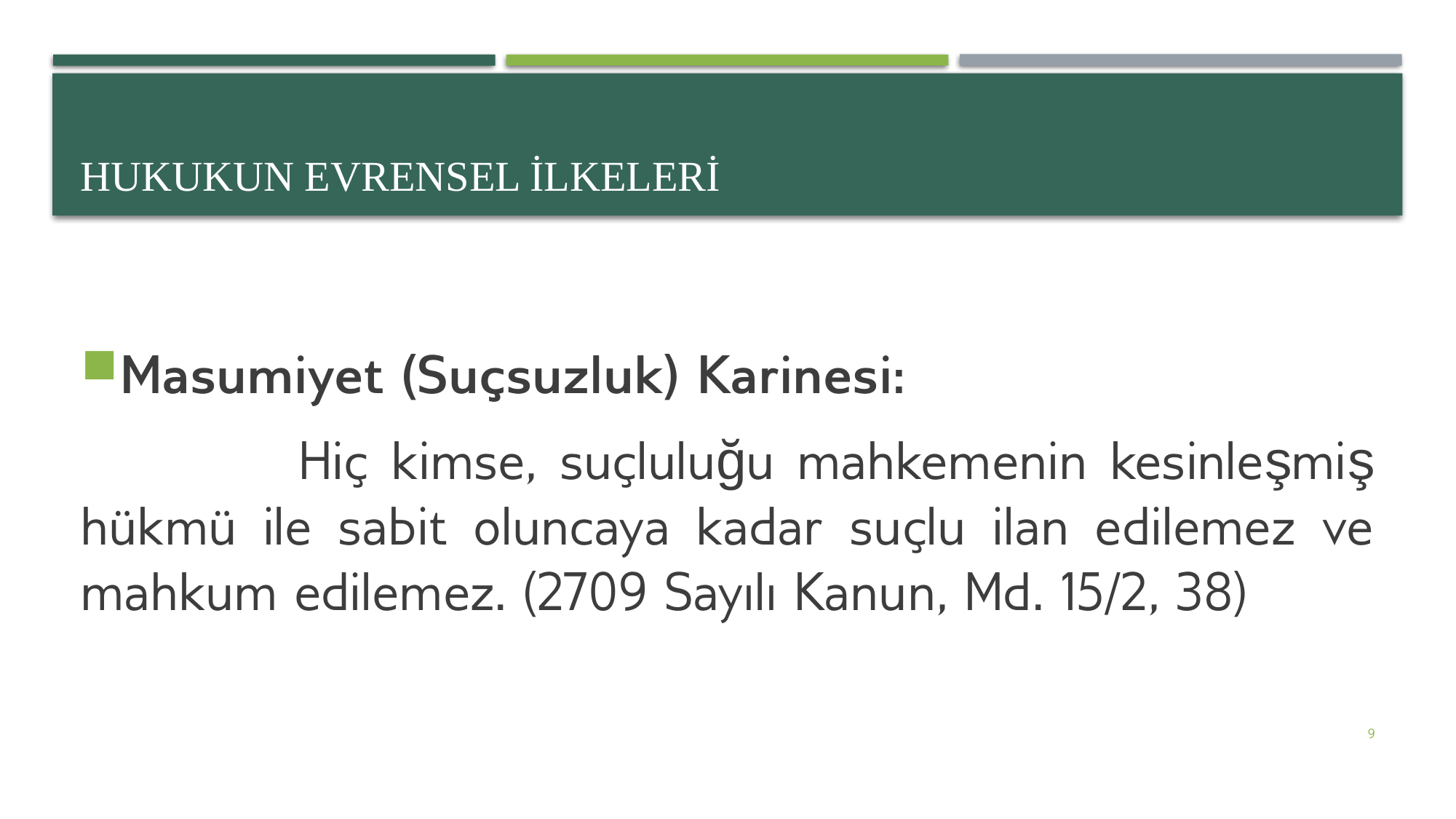

# Hukukun Evrensel İlkeleri
Masumiyet (Suçsuzluk) Karinesi:
		Hiç kimse, suçluluğu mahkemenin kesinleşmiş hükmü ile sabit oluncaya kadar suçlu ilan edilemez ve mahkum edilemez. (2709 Sayılı Kanun, Md. 15/2, 38)
9